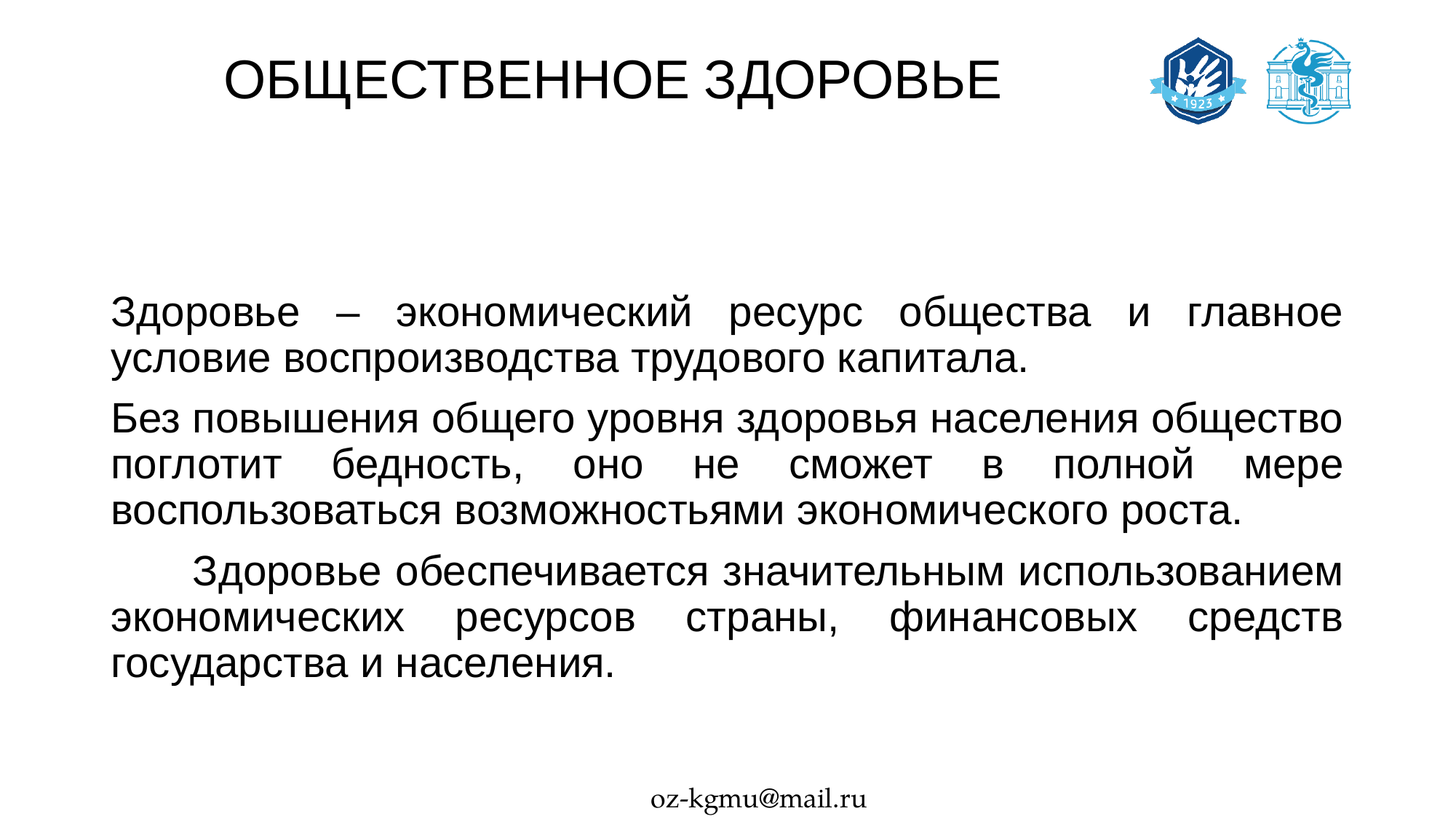

# ОБЩЕСТВЕННОЕ ЗДОРОВЬЕ

Здоровье – экономический ресурс общества и главное условие воспроизводства трудового капитала.
Без повышения общего уровня здоровья населения общество поглотит бедность, оно не сможет в полной мере воспользоваться возможностьями экономического роста.
      Здоровье обеспечивается значительным использованием экономических ресурсов страны, финансовых средств государства и населения.